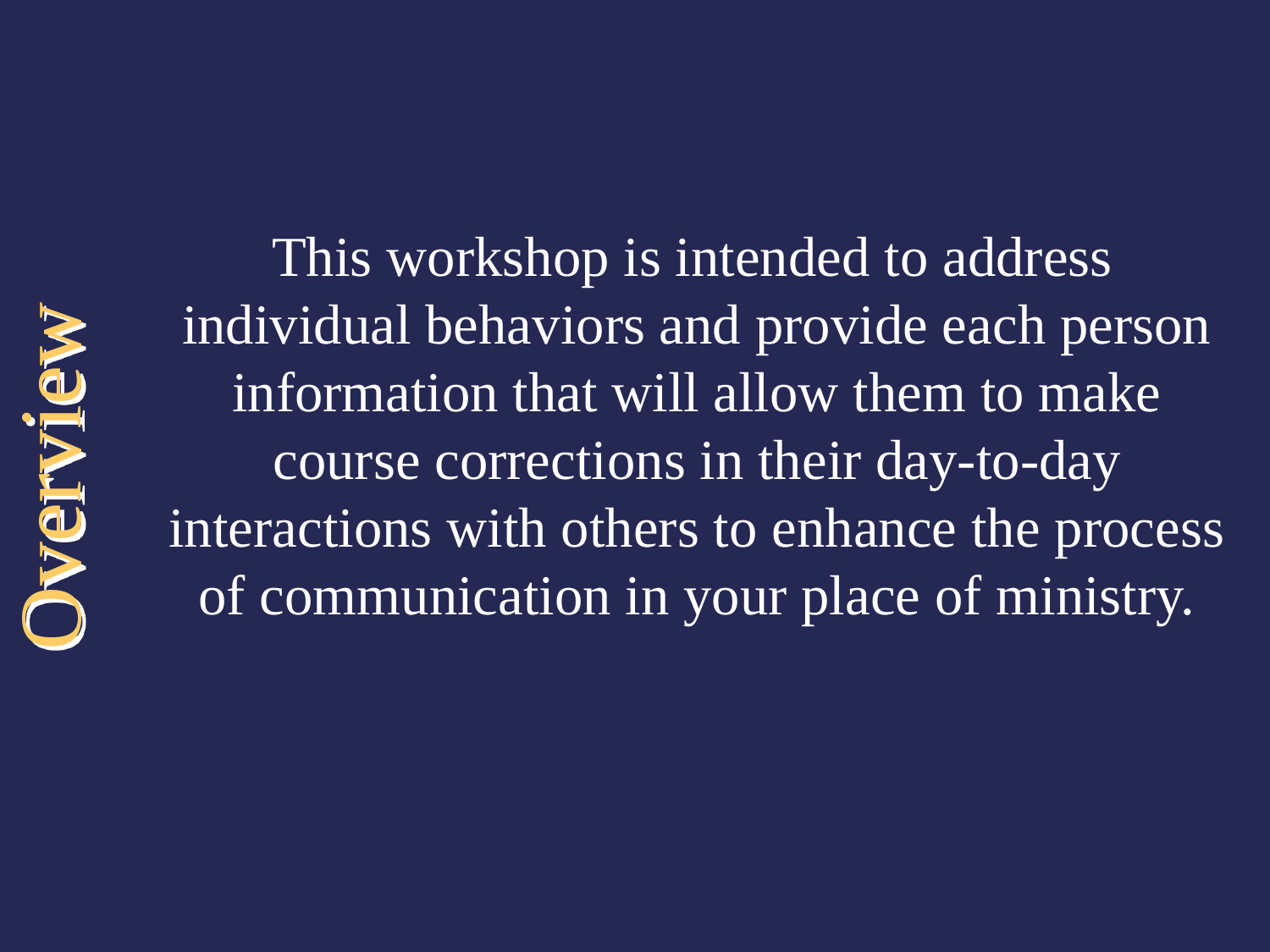

This workshop is intended to address individual behaviors and provide each person information that will allow them to make course corrections in their day-to-day interactions with others to enhance the process of communication in your place of ministry.
Overview